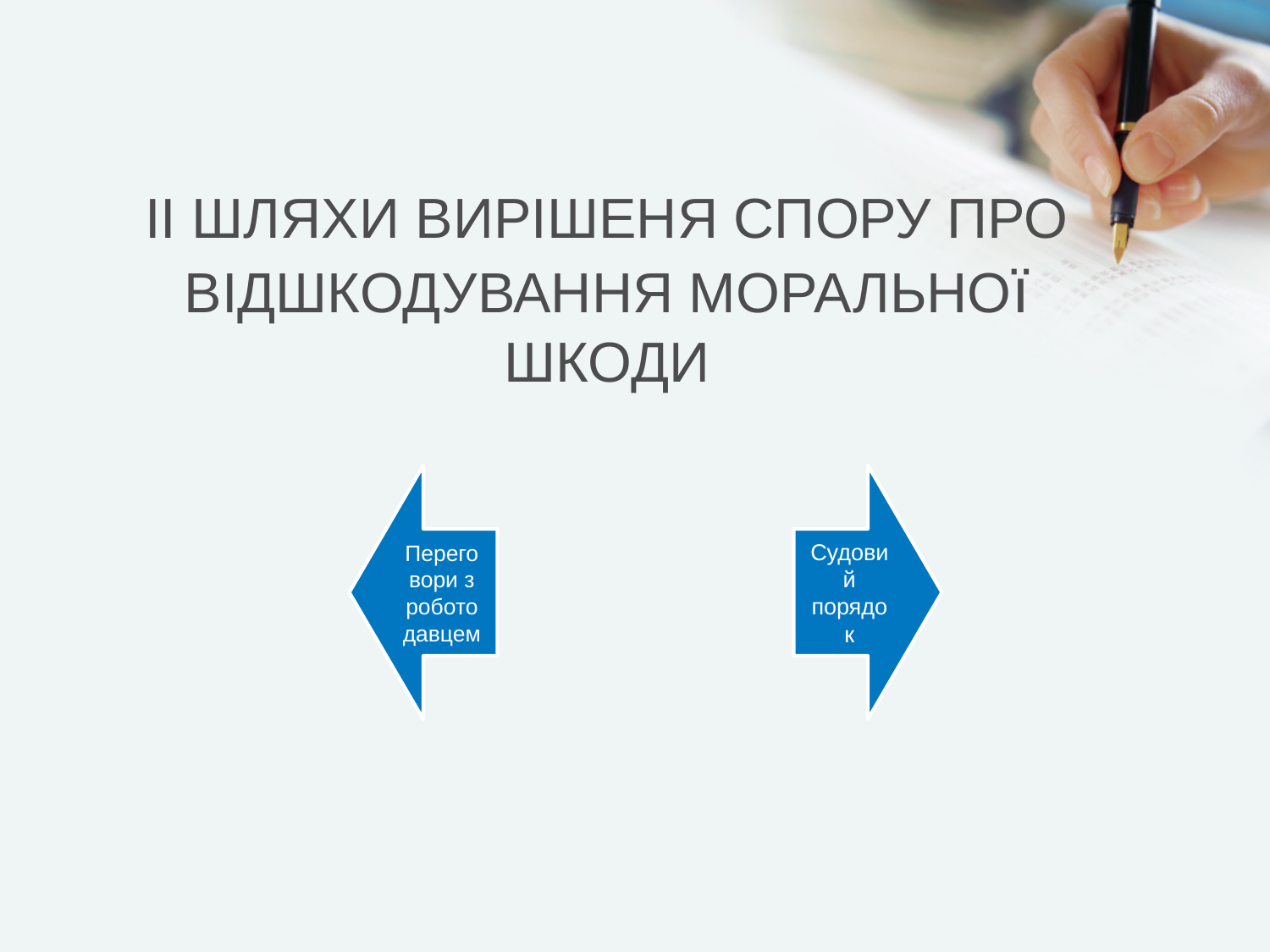

# ІІ ШЛЯХИ ВИРІШЕНЯ СПОРУ ПРО ВІДШКОДУВАННЯ МОРАЛЬНОї ШКОДИ
Переговори з роботодавцем
Судовий порядок